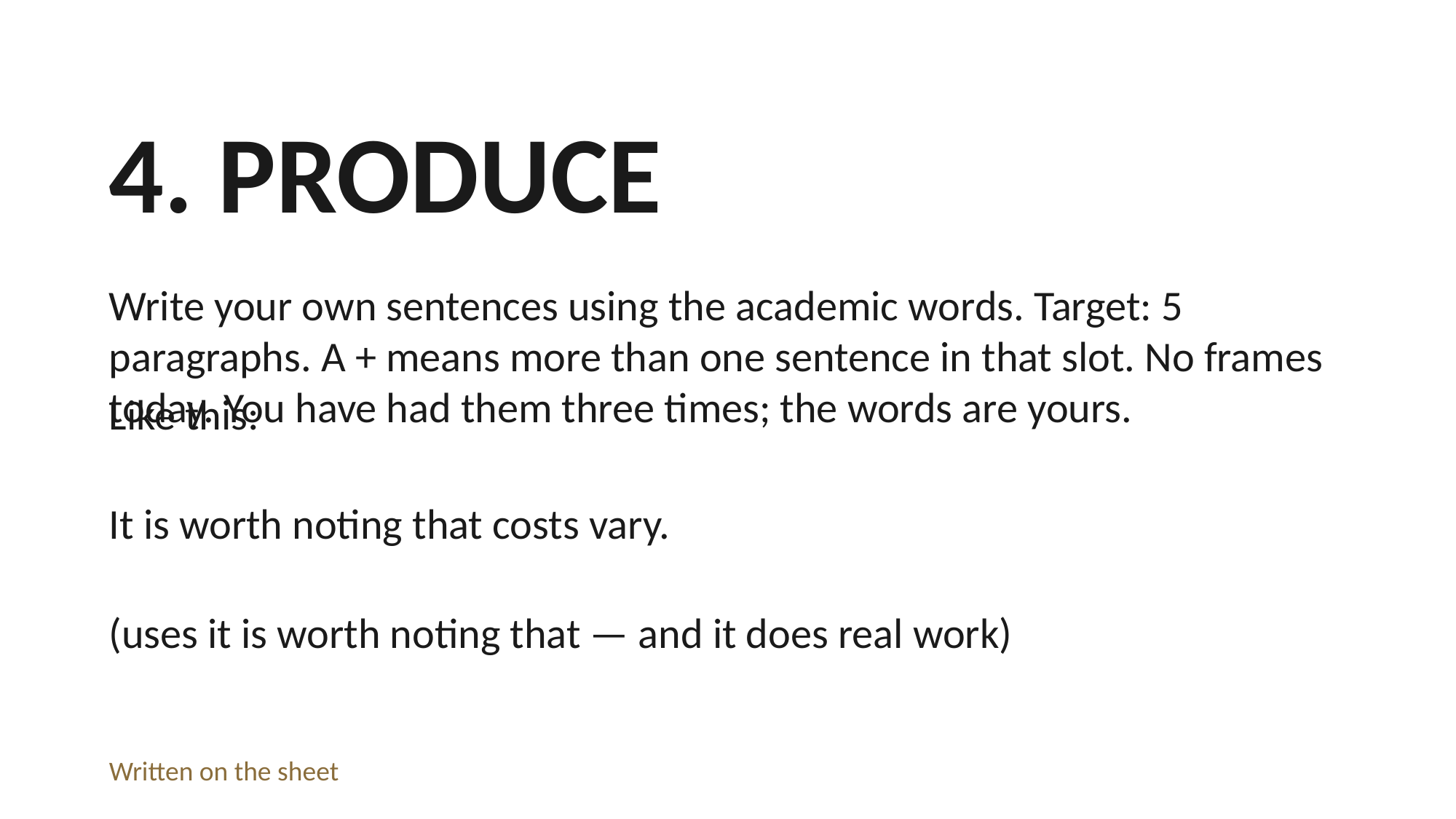

4. PRODUCE
Write your own sentences using the academic words. Target: 5 paragraphs. A + means more than one sentence in that slot. No frames today. You have had them three times; the words are yours.
Like this:
It is worth noting that costs vary.
(uses it is worth noting that — and it does real work)
Written on the sheet